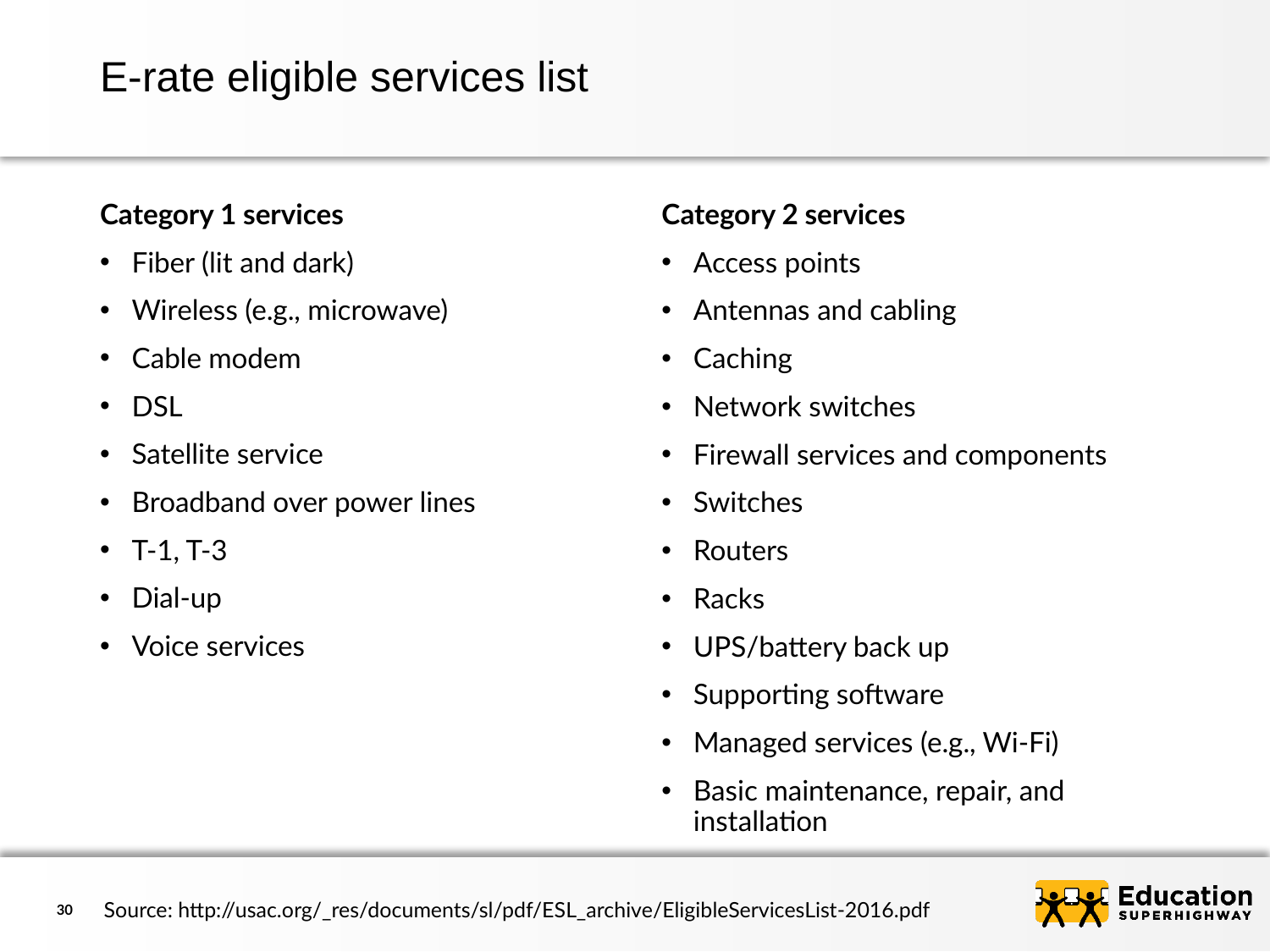

# E-rate eligible services list
Category 1 services
Fiber (lit and dark)
Wireless (e.g., microwave)
Cable modem
DSL
Satellite service
Broadband over power lines
T-1, T-3
Dial-up
Voice services

Category 2 services
Access points
Antennas and cabling
Caching
Network switches
Firewall services and components
Switches
Routers
Racks
UPS/battery back up
Supporting software
Managed services (e.g., Wi-Fi)
Basic maintenance, repair, and installation
Source: http://usac.org/_res/documents/sl/pdf/ESL_archive/EligibleServicesList-2016.pdf
30